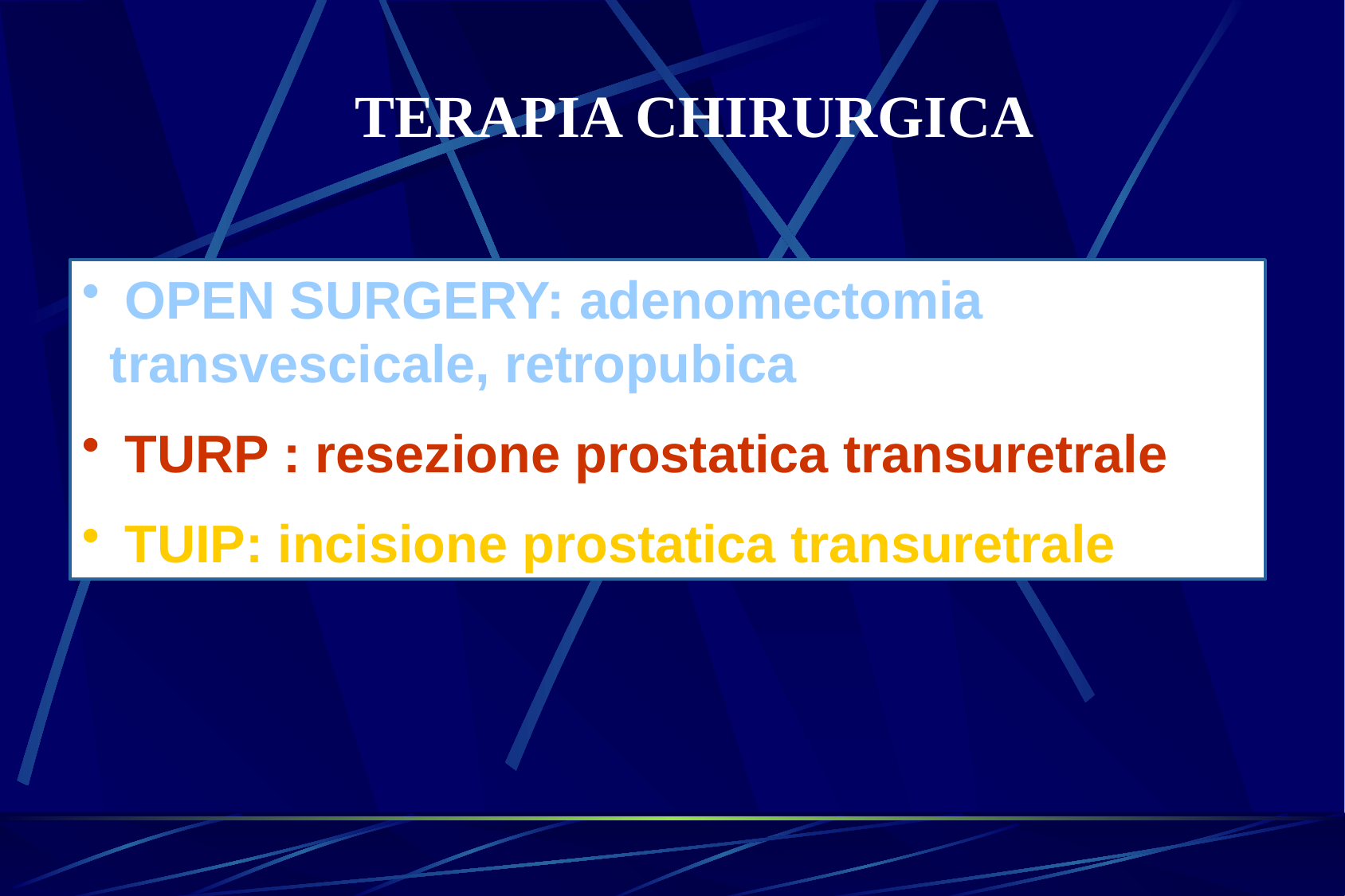

TERAPIA CHIRURGICA
 OPEN SURGERY: adenomectomia transvescicale, retropubica
 TURP : resezione prostatica transuretrale
 TUIP: incisione prostatica transuretrale